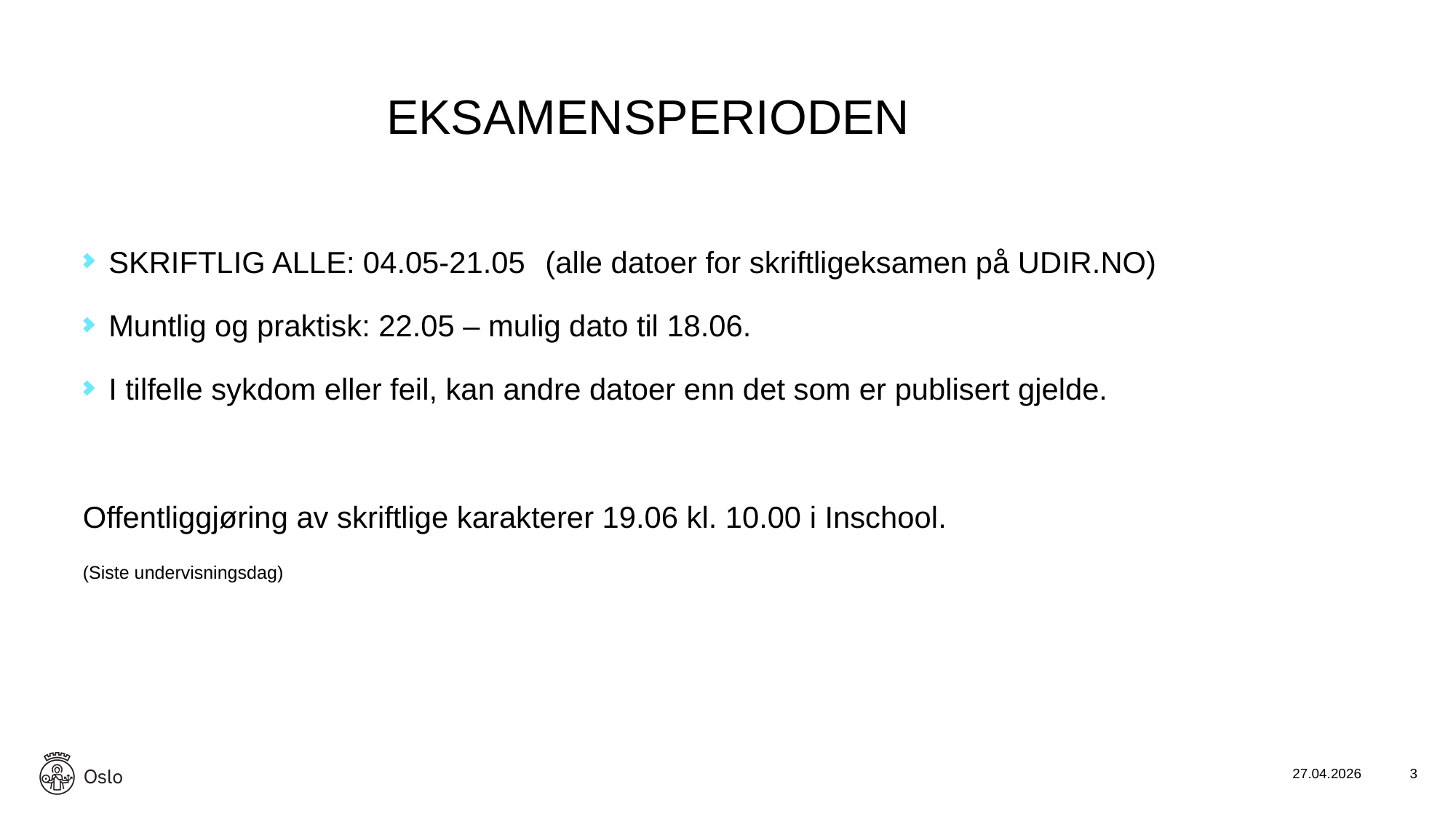

# EKSAMENSPERIODEN
SKRIFTLIG ALLE: 04.05-21.05	(alle datoer for skriftligeksamen på UDIR.NO)
Muntlig og praktisk: 22.05 – mulig dato til 18.06.
I tilfelle sykdom eller feil, kan andre datoer enn det som er publisert gjelde.

Offentliggjøring av skriftlige karakterer 19.06 kl. 10.00 i Inschool.
(Siste undervisningsdag)
27.04.2026
3